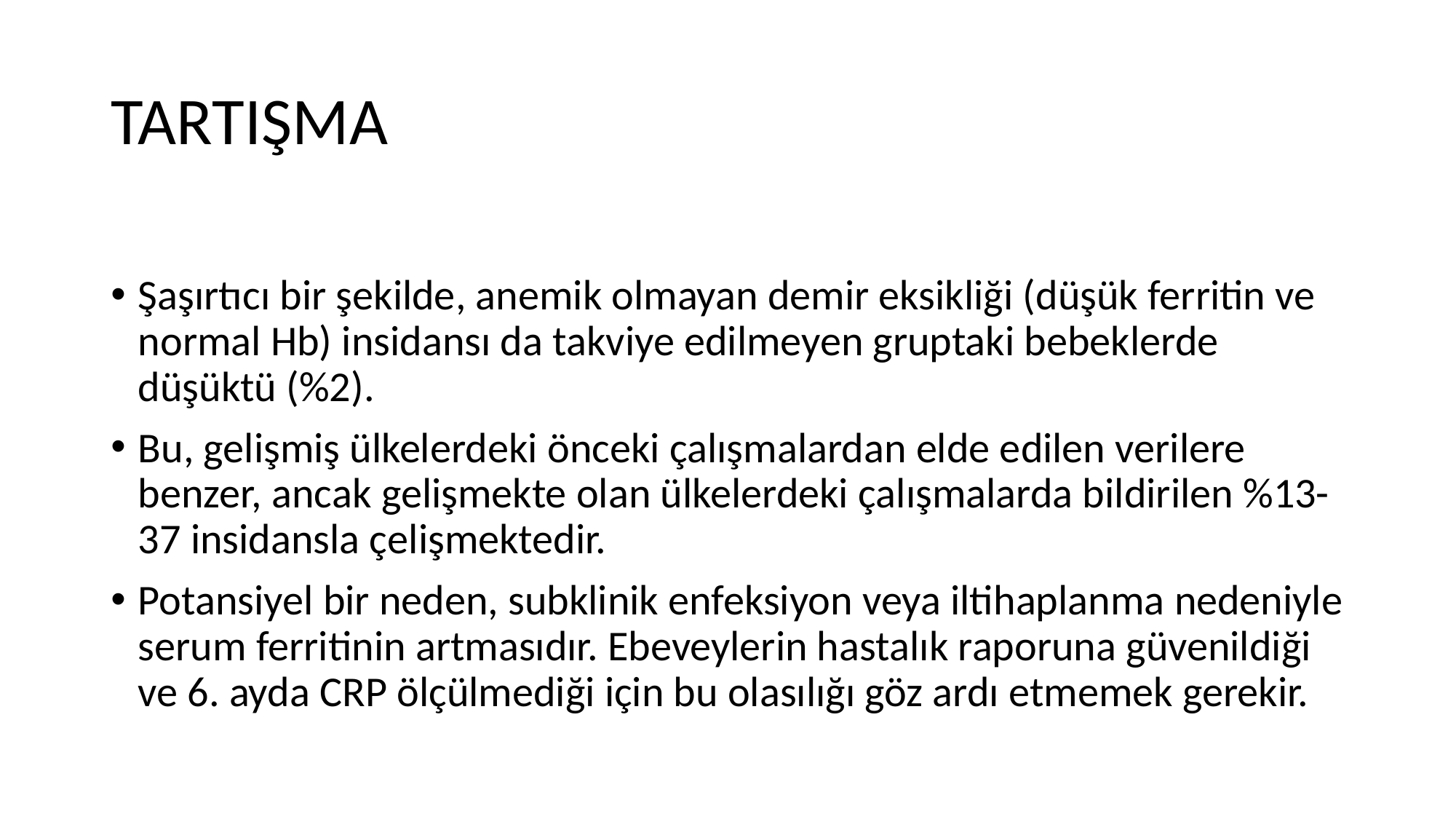

# TARTIŞMA

Şaşırtıcı bir şekilde, anemik olmayan demir eksikliği (düşük ferritin ve normal Hb) insidansı da takviye edilmeyen gruptaki bebeklerde düşüktü (%2).
Bu, gelişmiş ülkelerdeki önceki çalışmalardan elde edilen verilere benzer, ancak gelişmekte olan ülkelerdeki çalışmalarda bildirilen %13-37 insidansla çelişmektedir.
Potansiyel bir neden, subklinik enfeksiyon veya iltihaplanma nedeniyle serum ferritinin artmasıdır. Ebeveylerin hastalık raporuna güvenildiği ve 6. ayda CRP ölçülmediği için bu olasılığı göz ardı etmemek gerekir.